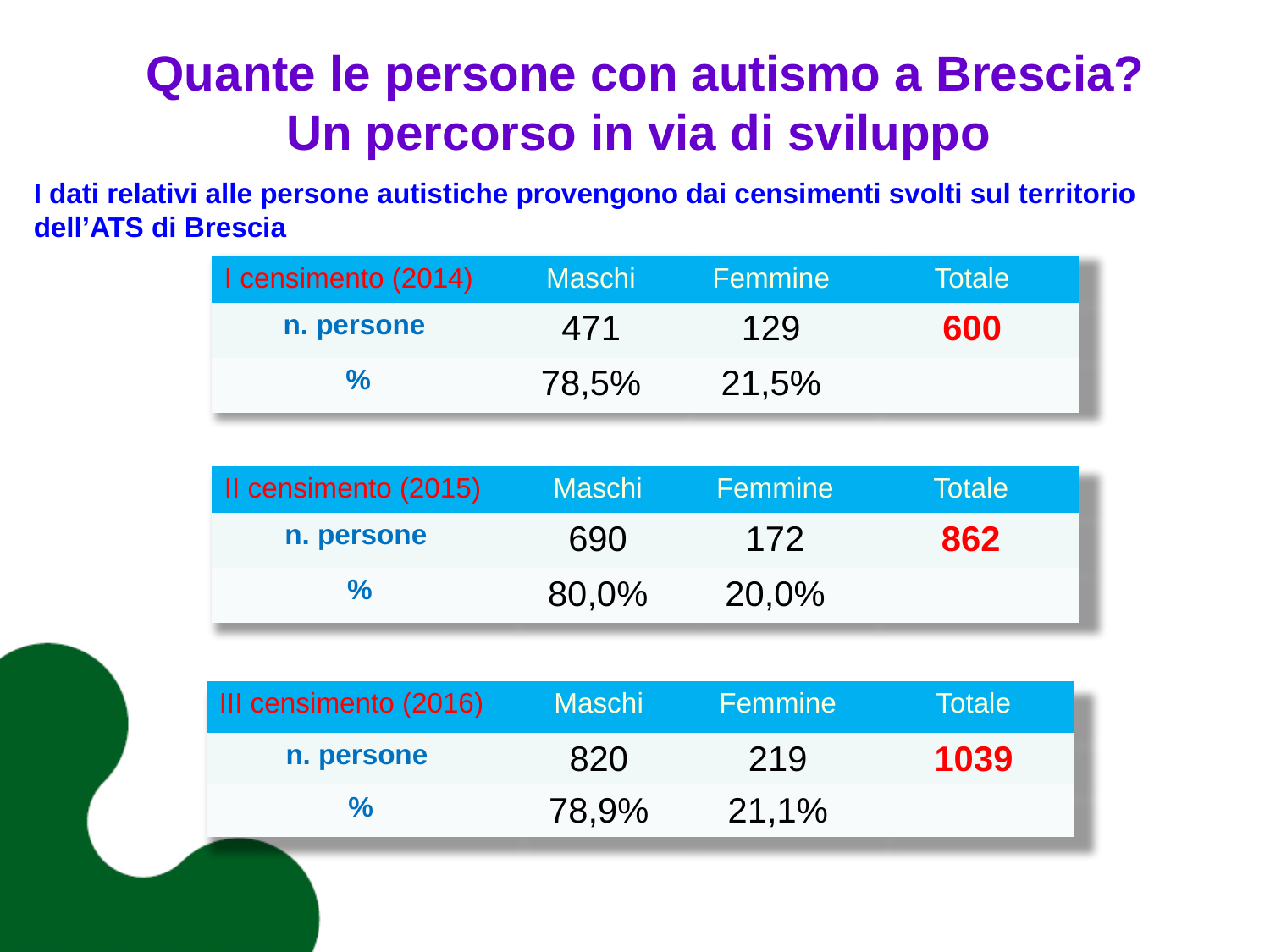

# Quante le persone con autismo a Brescia? Un percorso in via di sviluppo
I dati relativi alle persone autistiche provengono dai censimenti svolti sul territorio dell’ATS di Brescia
| I censimento (2014) | Maschi | Femmine | Totale |
| --- | --- | --- | --- |
| n. persone | 471 | 129 | 600 |
| % | 78,5% | 21,5% |  |
| II censimento (2015) | Maschi | Femmine | Totale |
| --- | --- | --- | --- |
| n. persone | 690 | 172 | 862 |
| % | 80,0% | 20,0% |  |
| III censimento (2016) | Maschi | Femmine | Totale |
| --- | --- | --- | --- |
| n. persone | 820 | 219 | 1039 |
| % | 78,9% | 21,1% |  |